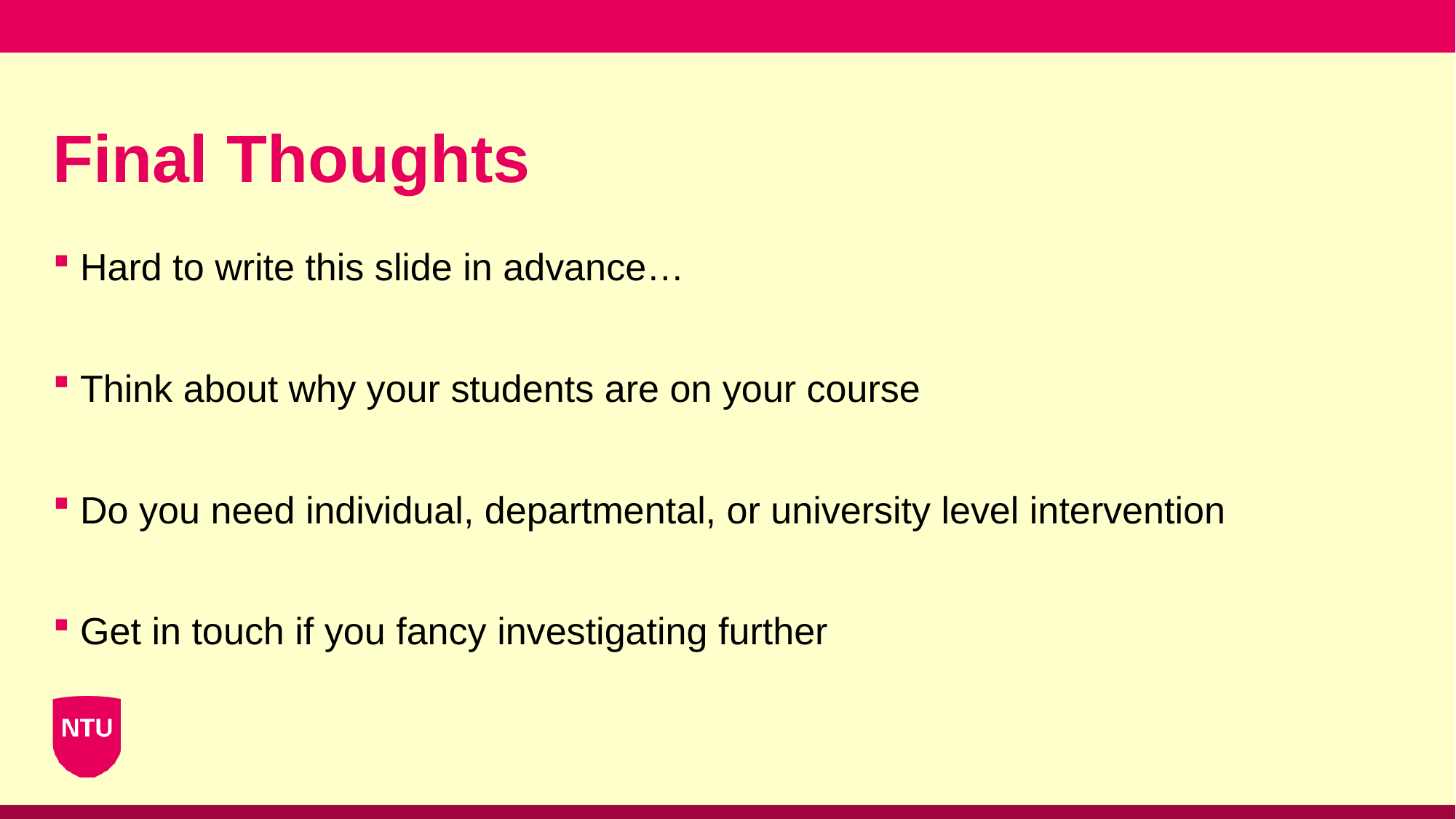

# Final Thoughts
Hard to write this slide in advance…

Think about why your students are on your course

Do you need individual, departmental, or university level intervention

Get in touch if you fancy investigating further